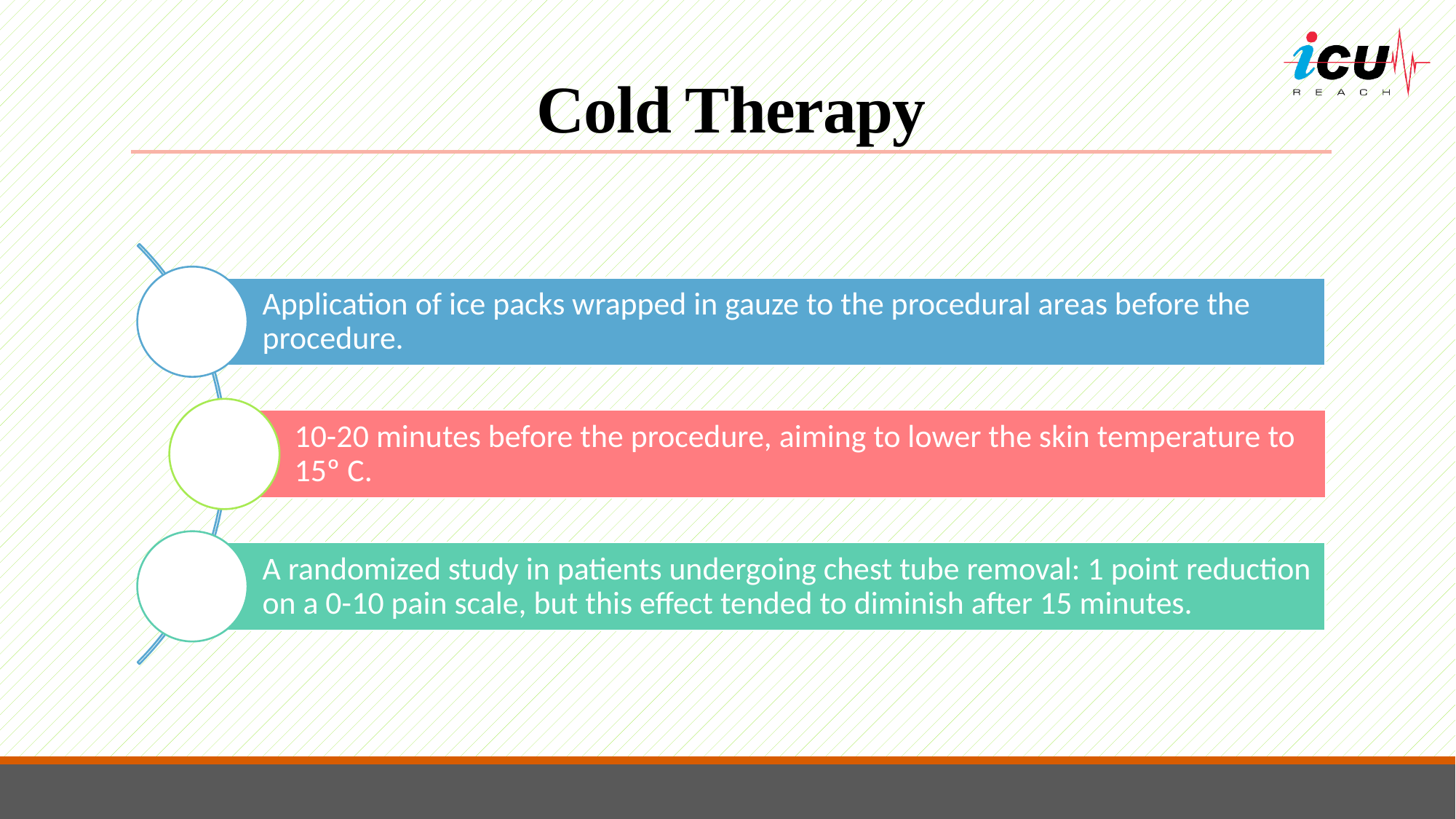

# Cold Therapy
Application of ice packs wrapped in gauze to the procedural areas before the procedure.
10-20 minutes before the procedure, aiming to lower the skin temperature to 15º C.
A randomized study in patients undergoing chest tube removal: 1 point reduction on a 0-10 pain scale, but this effect tended to diminish after 15 minutes.